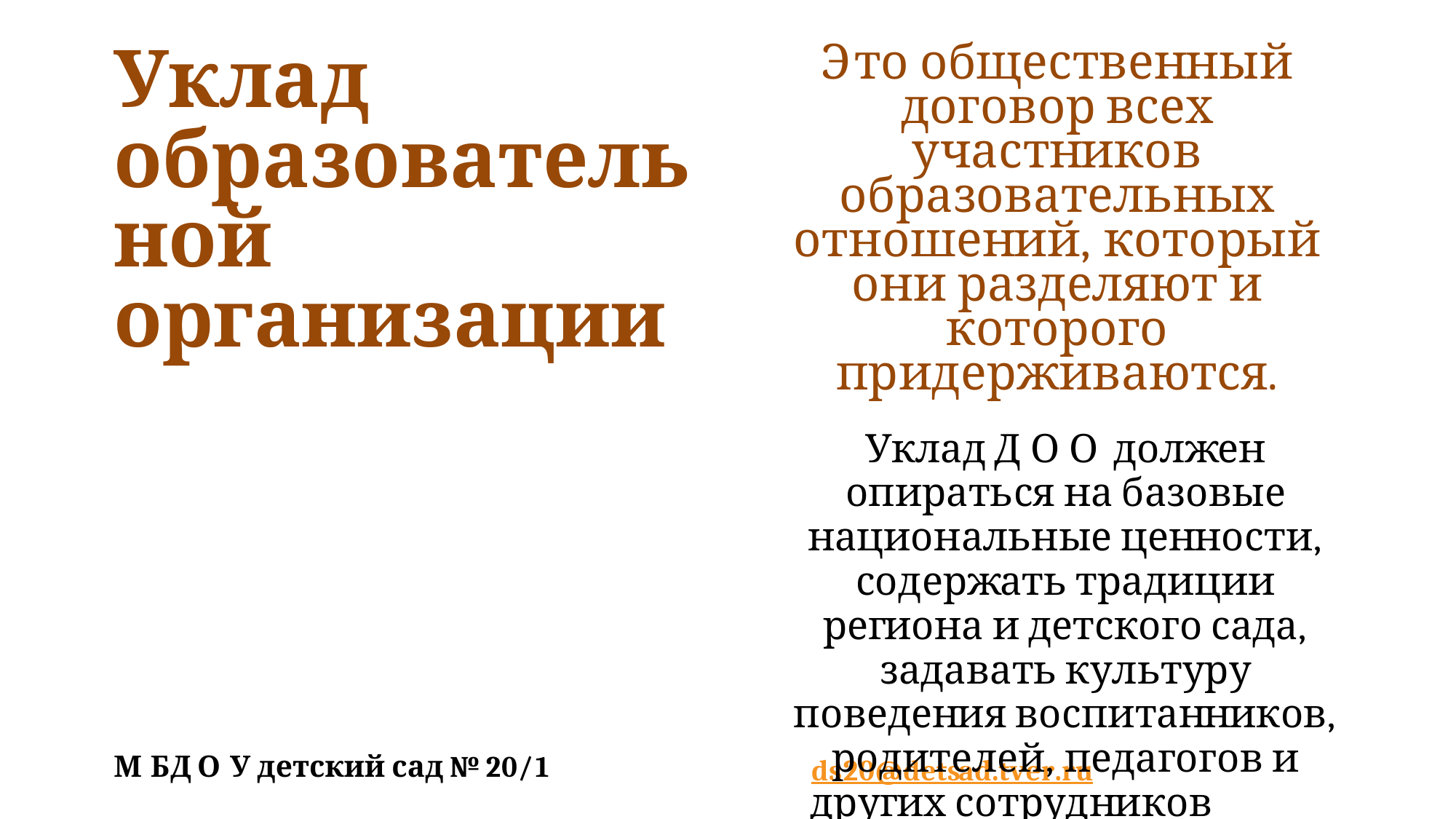

Уклад образовательной организации
Это общественный договор всех участников образовательных отношений, который они разделяют и которого придерживаются.
Уклад ДОО должен опираться на базовые национальные ценности, содержать традиции региона и детского сада, задавать культуру поведения воспитанников, родителей, педагогов и
других сотрудников ДОО, описывать РП ПС и социокультурный контекст
М БДО У детский сад №20/1
ds20@detsad.tver.ru